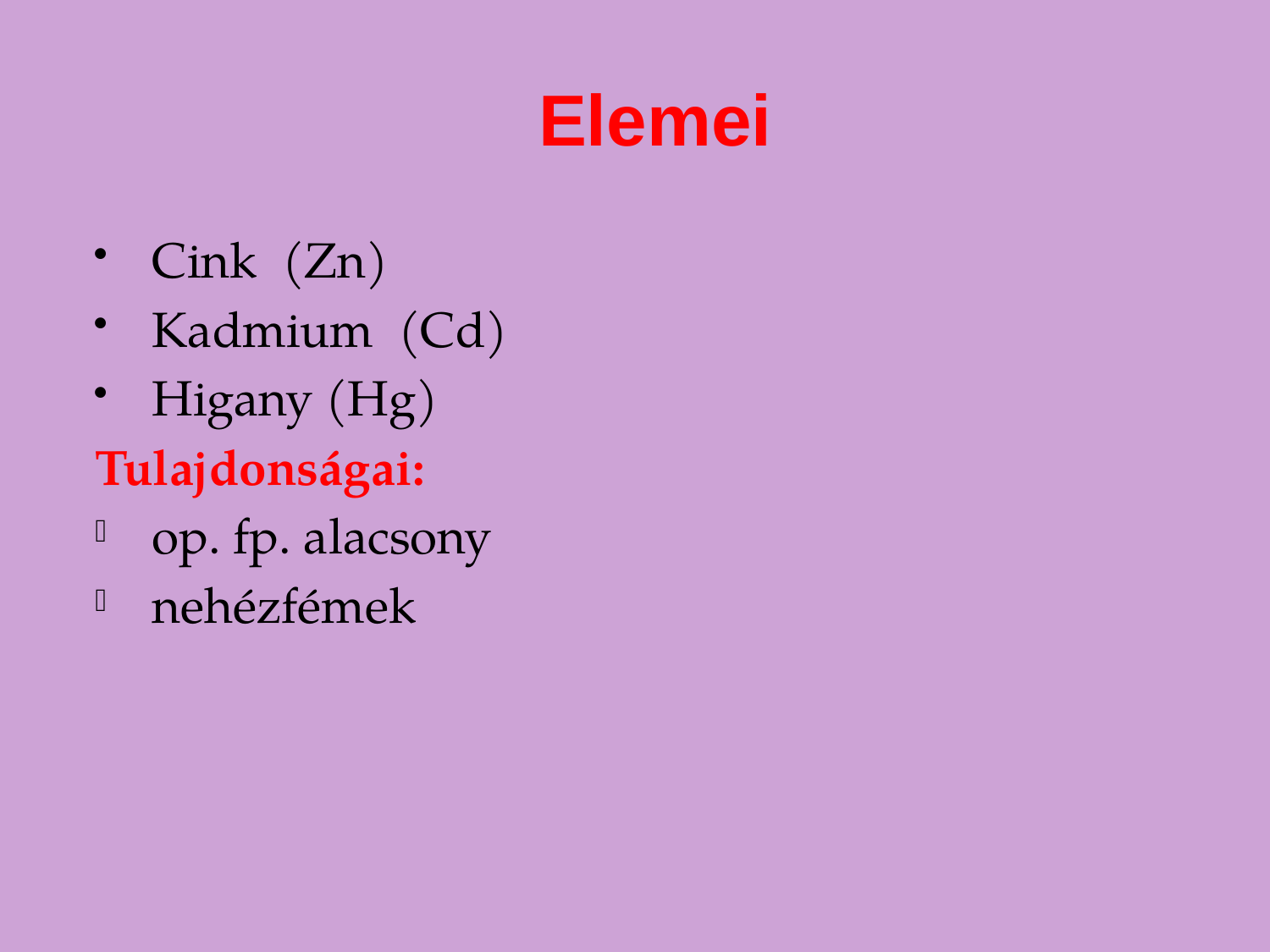

# Elemei
Cink  (Zn)
Kadmium  (Cd)
Higany (Hg)
Tulajdonságai:
op. fp. alacsony
nehézfémek